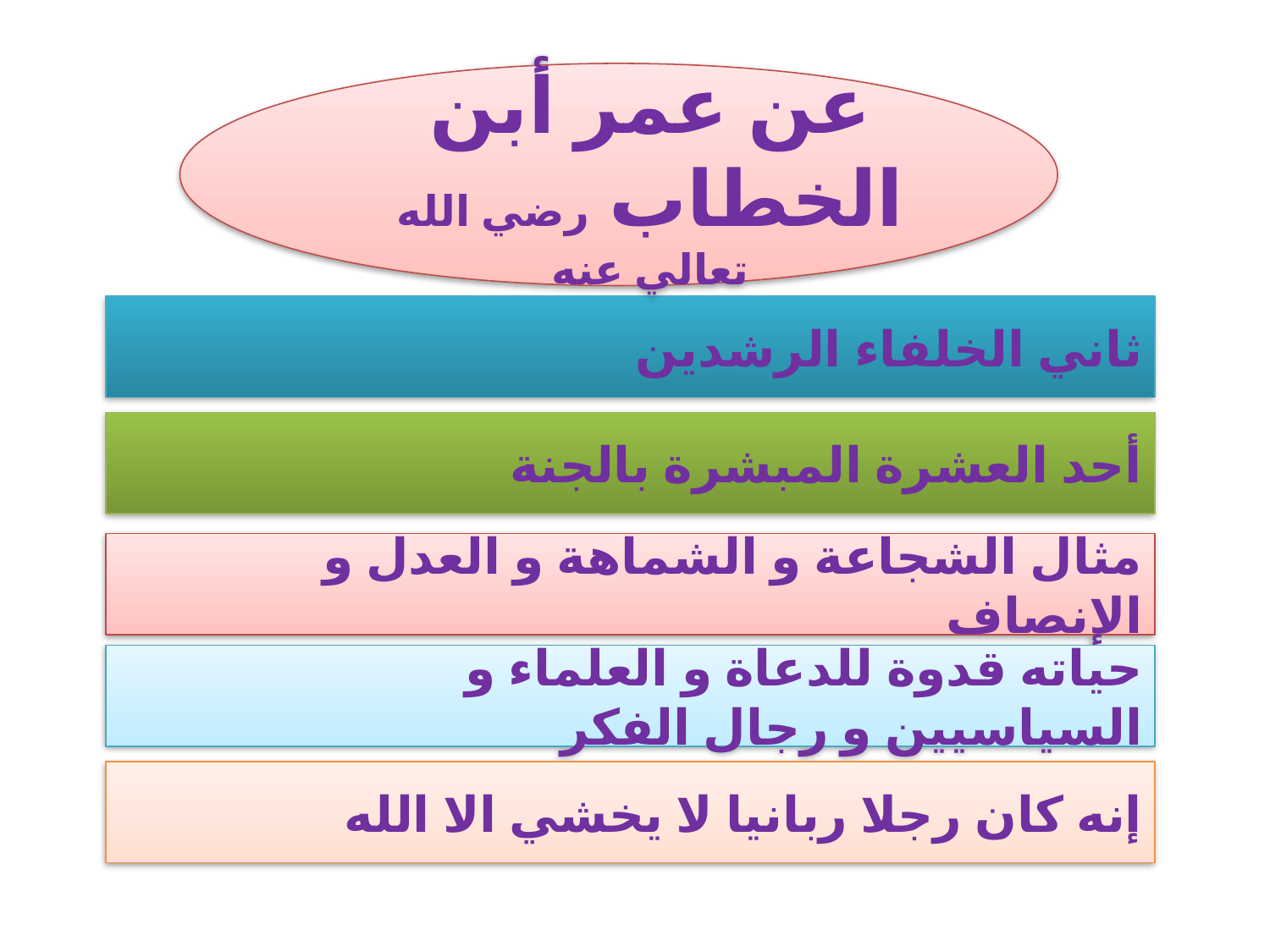

عن عمر أبن الخطاب رضي الله تعالي عنه
         ثاني الخلفاء الرشدين
         أحد العشرة المبشرة بالجنة
         مثال الشجاعة و الشماهة و العدل و الإنصاف
         حياته قدوة للدعاة و العلماء و السياسيين و رجال الفكر
         إنه كان رجلا ربانيا لا يخشي الا الله